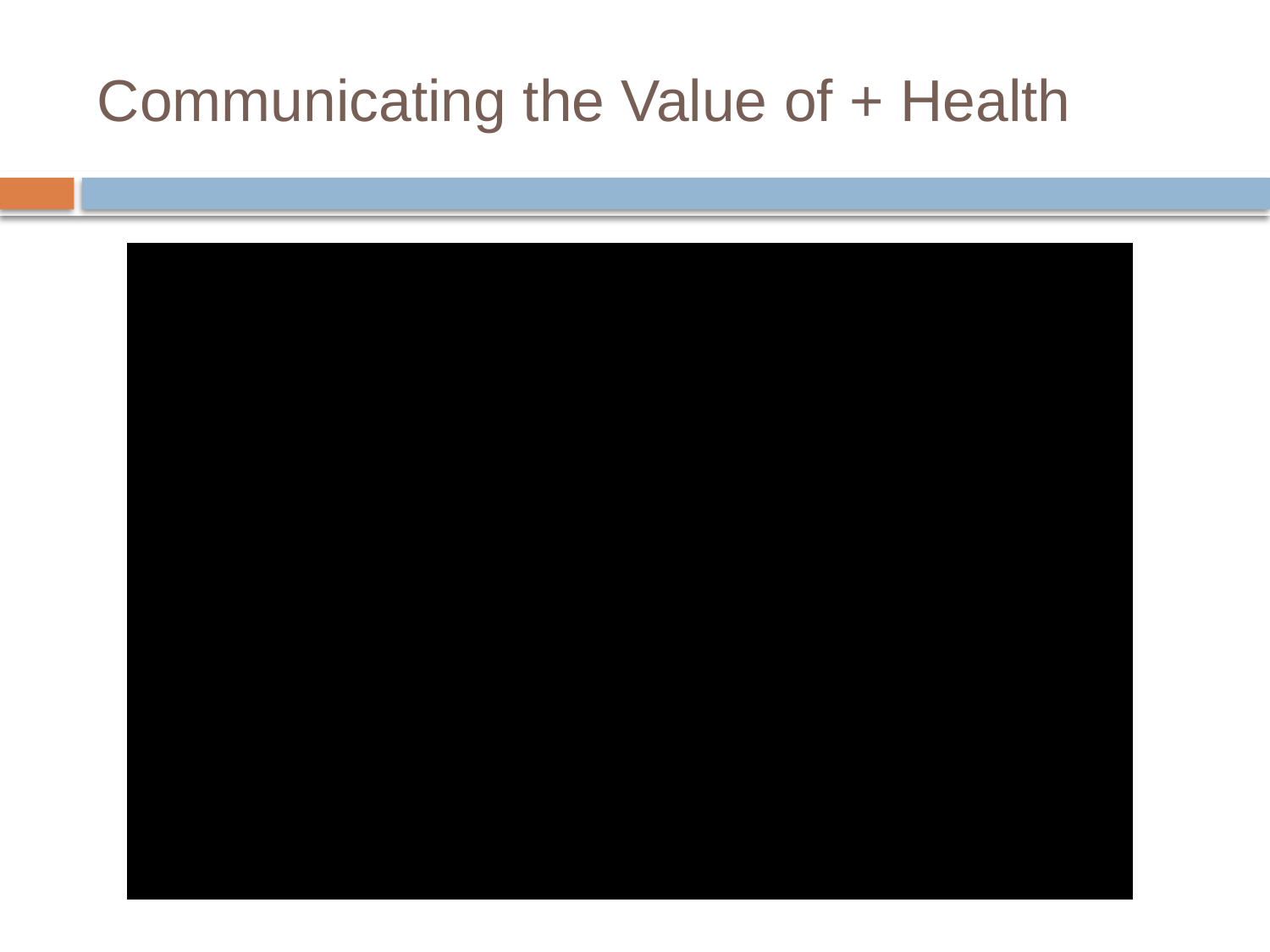

# Communicating the Value of + Health
[Insert Video]